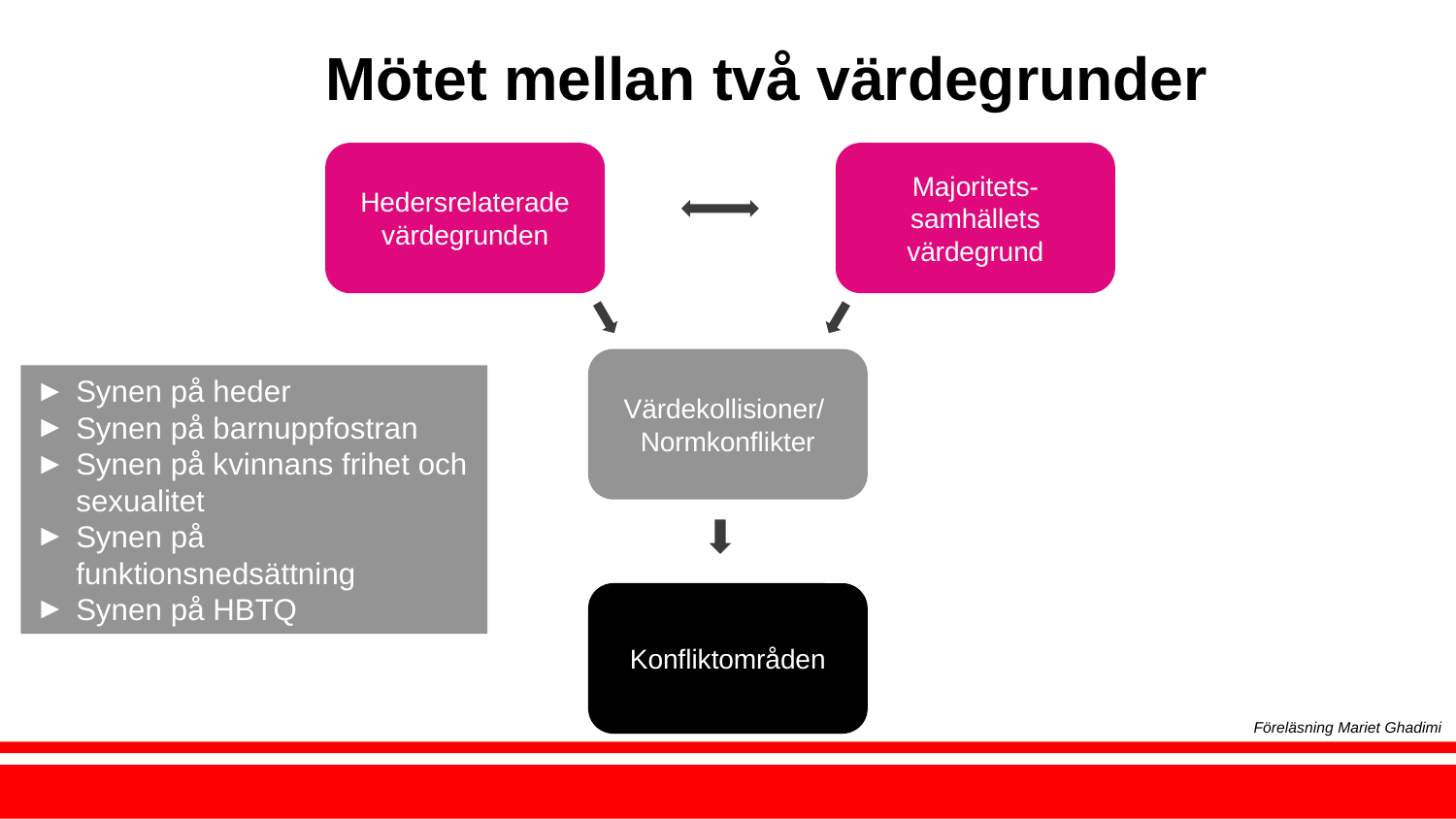

Mötet mellan två värdegrunder
Hedersrelaterade värdegrunden
Majoritets- samhällets värdegrund

Värdekollisioner/
Normkonflikter
Synen på heder
Synen på barnuppfostran
Synen på kvinnans frihet och sexualitet
Synen på funktionsnedsättning
Synen på HBTQ

Konfliktområden
Föreläsning Mariet Ghadimi